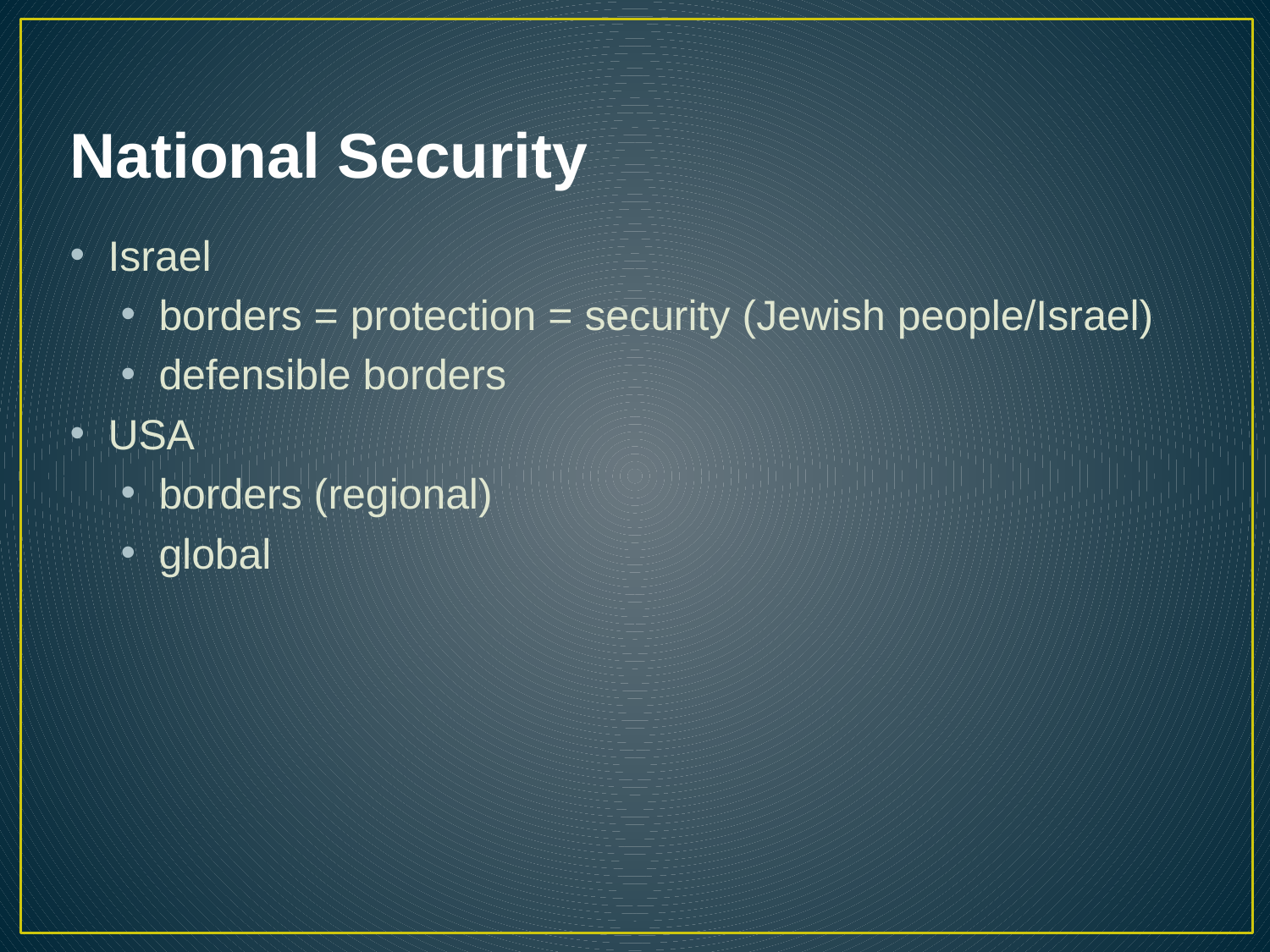

# National Security
Israel
borders = protection = security (Jewish people/Israel)
defensible borders
USA
borders (regional)
global